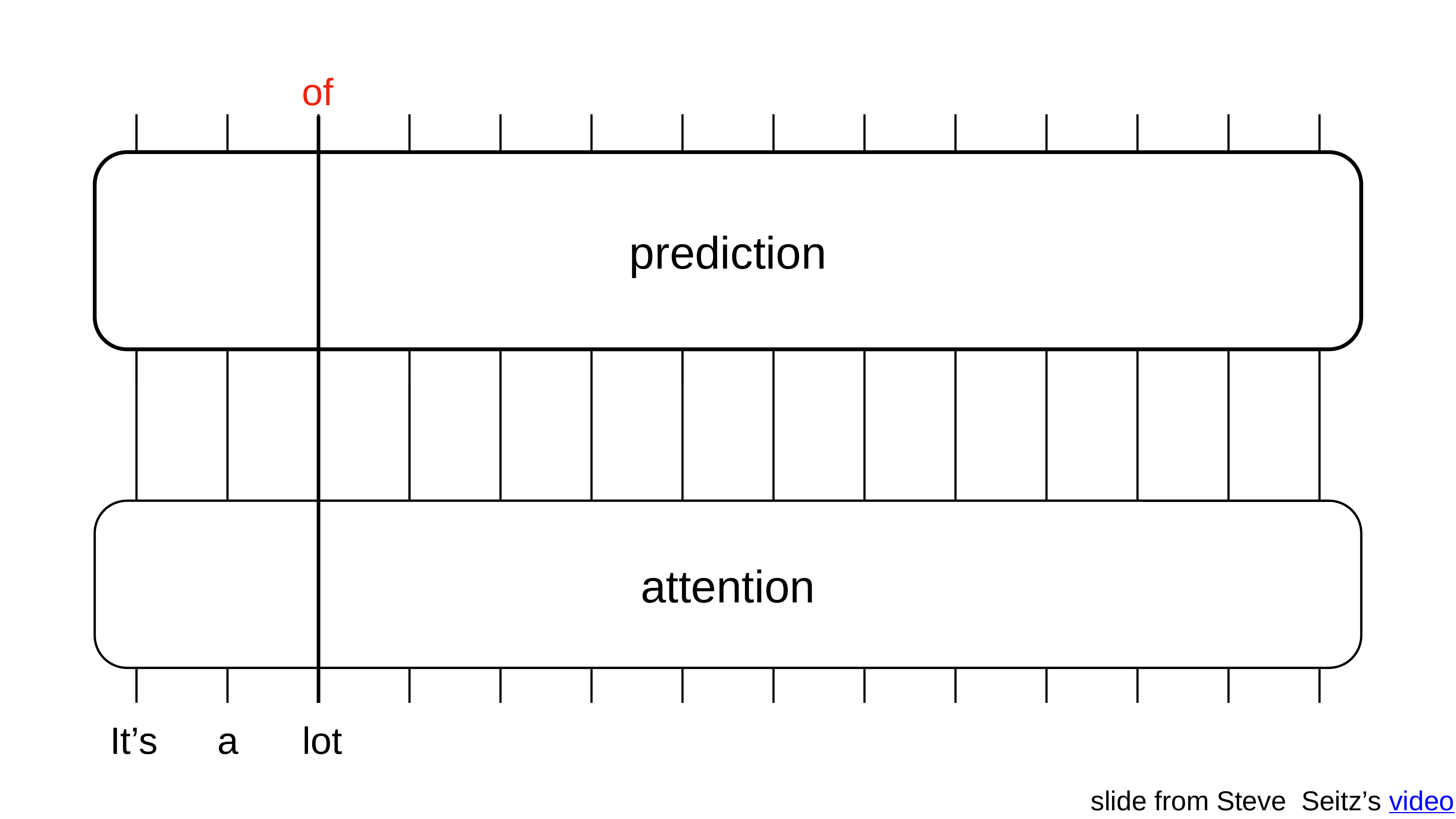

of

prediction

attention

It’s
a
lot
slide from Steve  Seitz’s video